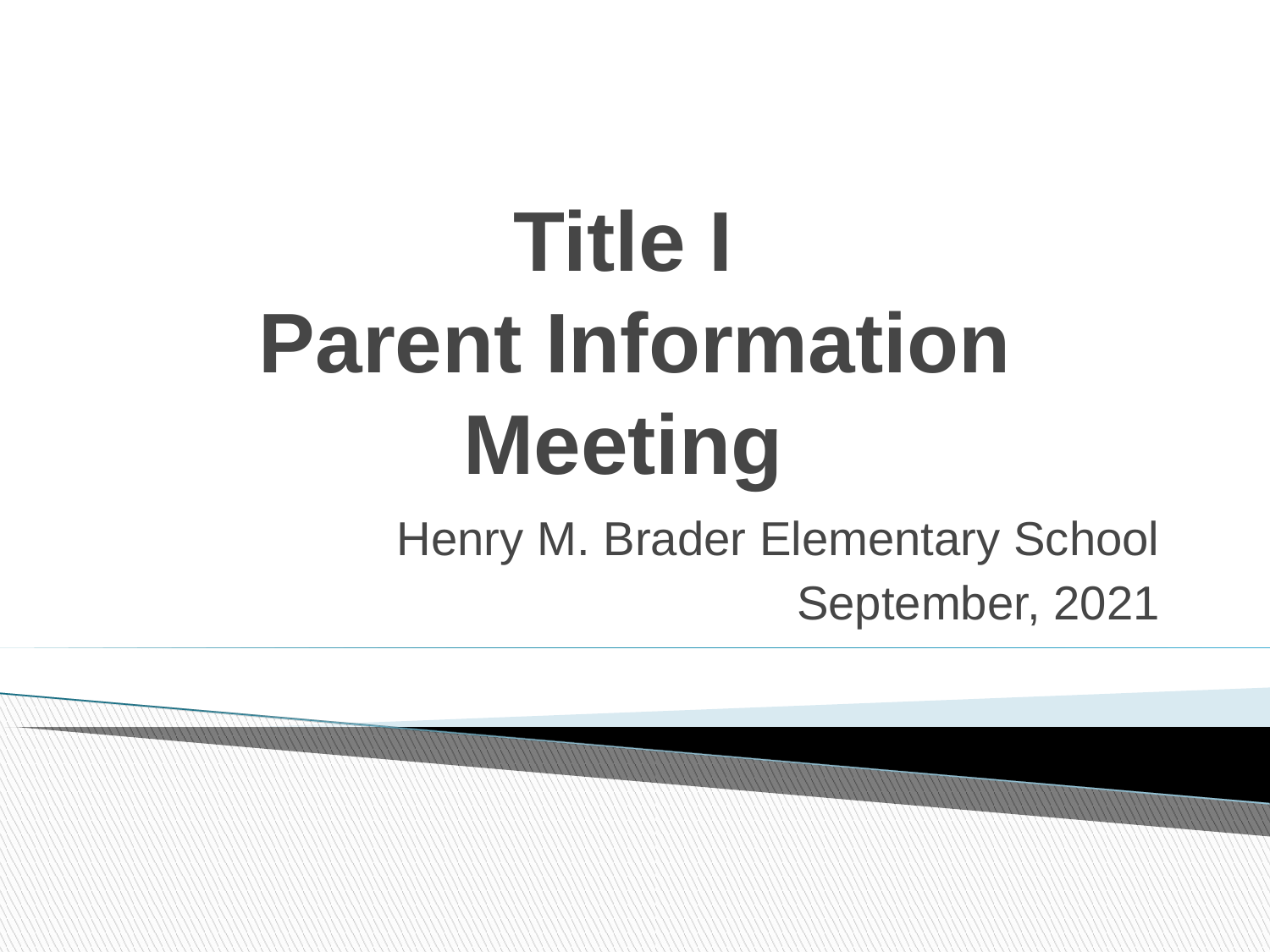

Title I
Parent Information Meeting
Henry M. Brader Elementary School
September, 2021